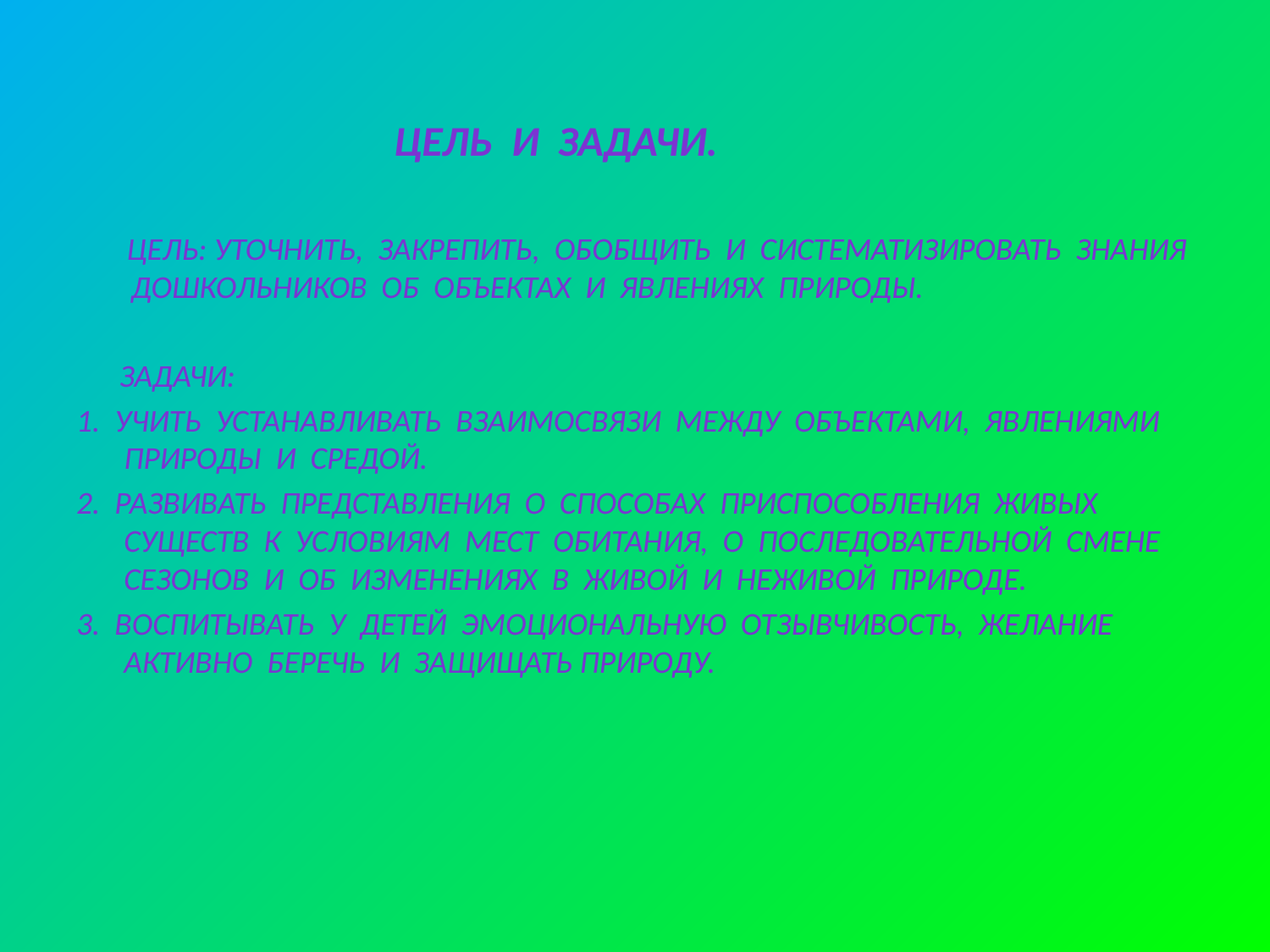

# Цель  и  задачи.
       Цель: Уточнить,  закрепить,  обобщить  и  систематизировать  знания  дошкольников  об  объектах  и  явлениях  природы.

      Задачи:
1.  Учить  устанавливать  взаимосвязи  между  объектами,  явлениями  природы  и  средой.
2.  Развивать  представления  о  способах  приспособления  живых  существ  к  условиям  мест  обитания,  о  последовательной  смене  сезонов  и  об  изменениях  в  живой  и  неживой  природе.
3.  Воспитывать  у  детей  эмоциональную  отзывчивость,  желание  активно  беречь  и  защищать природу.